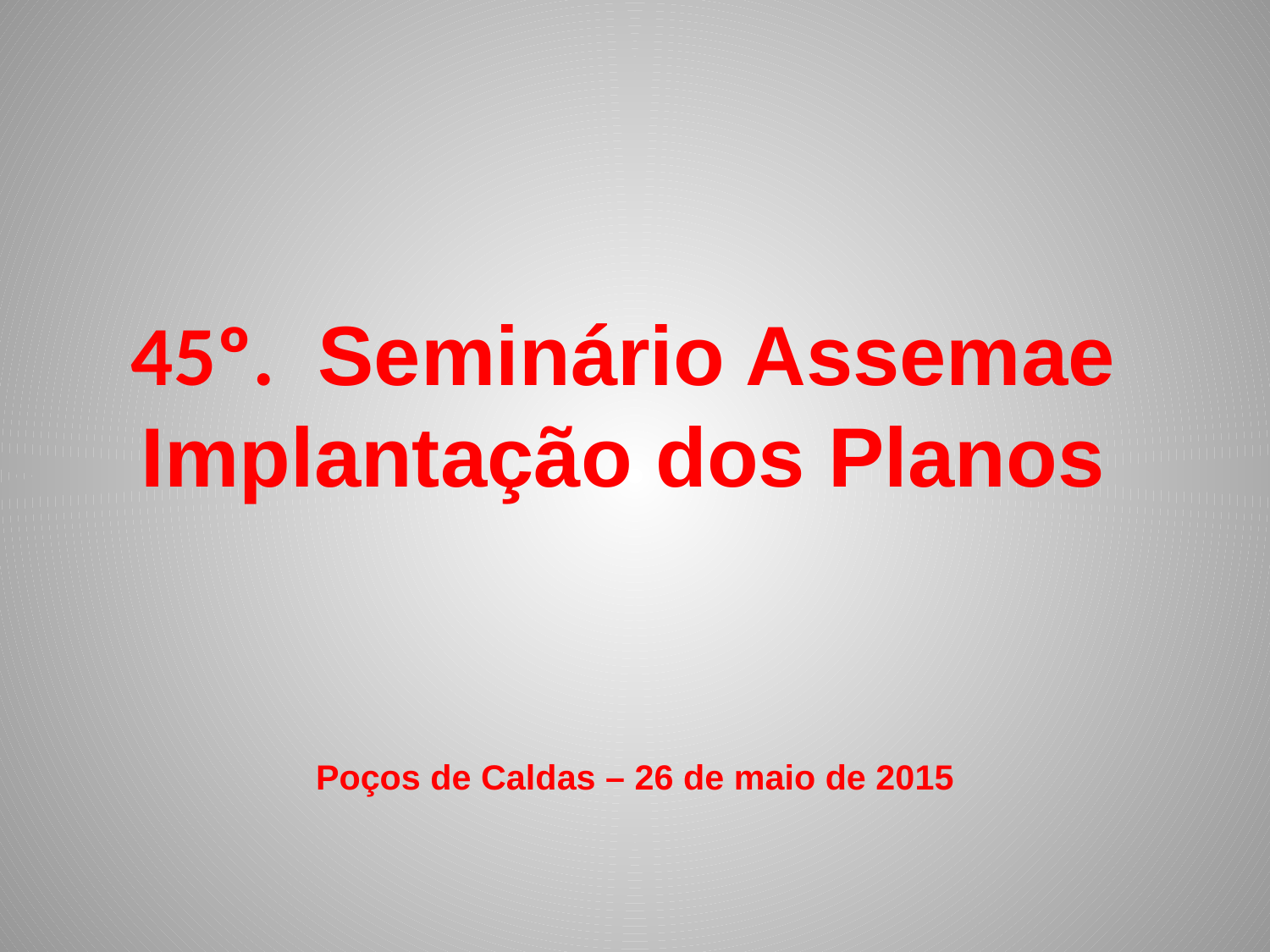

# 45º.  Seminário Assemae Implantação dos Planos Poços de Caldas – 26 de maio de 2015